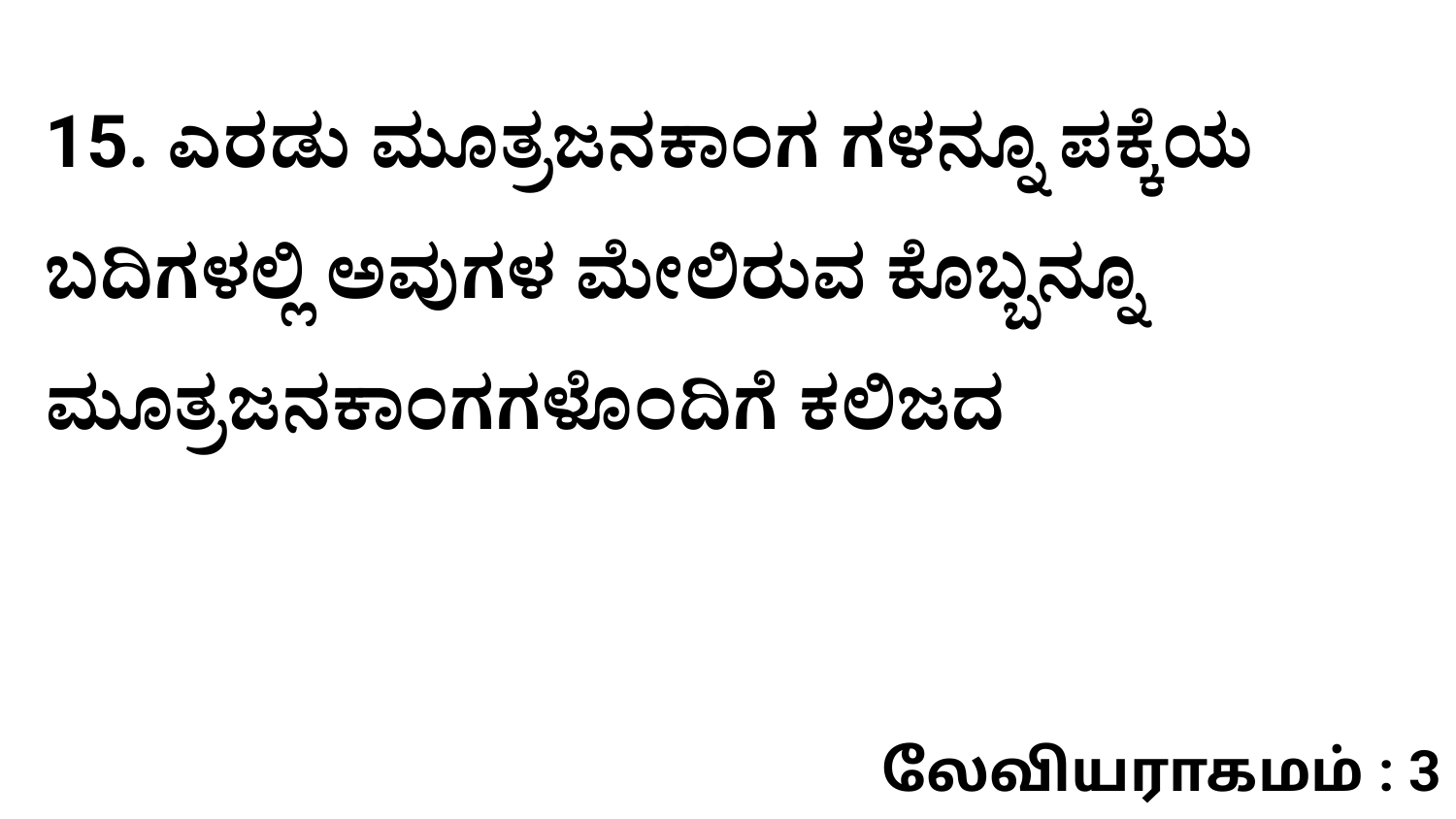

15. ಎರಡು ಮೂತ್ರಜನಕಾಂಗ ಗಳನ್ನೂ ಪಕ್ಕೆಯ ಬದಿಗಳಲ್ಲಿ ಅವುಗಳ ಮೇಲಿರುವ ಕೊಬ್ಬನ್ನೂ ಮೂತ್ರಜನಕಾಂಗಗಳೊಂದಿಗೆ ಕಲಿಜದ
லேவியராகமம் : 3